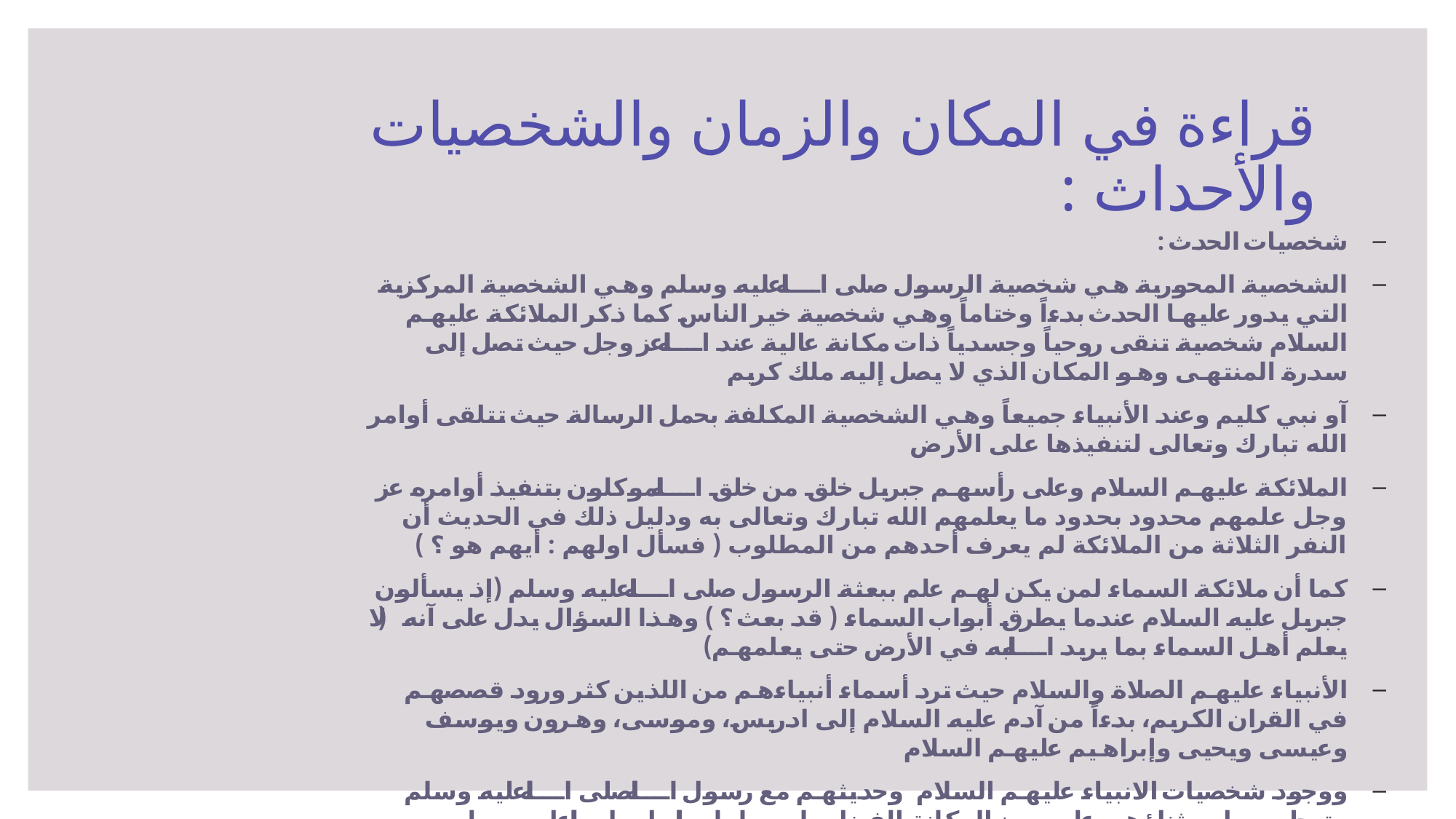

# قراءة في المكان والزمان والشخصيات والأحداث :
شخصيات الحدث :
الشخصية المحورية هي شخصية الرسول صلى الله عليه وسلم وهي الشخصية المركزية التي يدور عليها الحدث بدءاً وختاماً وهي شخصية خير الناس كما ذكر الملائكة عليهم السلام شخصية تنقى روحياً وجسدياً ذات مكانة عالية عند الله عز وجل حيث تصل إلى سدرة المنتهى وهو المكان الذي لا يصل إليه ملك كريم
آو نبي كليم وعند الأنبياء جميعاً وهي الشخصية المكلفة بحمل الرسالة حيث تتلقى أوامر الله تبارك وتعالى لتنفيذها على الأرض
الملائكة عليهم السلام وعلى رأسهم جبريل خلق من خلق الله موكلون بتنفيذ أوامره عز وجل علمهم محدود بحدود ما يعلمهم الله تبارك وتعالى به ودليل ذلك في الحديث أن النفر الثلاثة من الملائكة لم يعرف أحدهم من المطلوب ( فسأل اولهم : أيهم هو ؟ )
كما أن ملائكة السماء لمن يكن لهم علم ببعثة الرسول صلى الله عليه وسلم (إذ يسألون جبريل عليه السلام عندما يطرق أبواب السماء ( قد بعث ؟ ) وهذا السؤال يدل على آنه (لا يعلم أهل السماء بما يريد الله به في الأرض حتى يعلمهم)
الأنبياء عليهم الصلاة والسلام حيث ترد أسماء أنبياءهم من اللذين كثر ورود قصصهم في القران الكريم، بدءاً من آدم عليه السلام إلى ادريس، وموسى، وهرون ويوسف وعيسى ويحيى وإبراهيم عليهم السلام
ووجود شخصيات الانبياء عليهم السلام  وحديثهم مع رسول الله صلى الله عليه وسلم وتبجليهم له وثناؤهم عليه يبرز المكانة الفضلى لرسول الله صلى الله عليه وسلم وتقديمهم عليهم جميعا حتى قال موسى عليه السلام : ( رب لم أظن أن يرفع علي أحد).
ومن صفات الأنبياء انهم : تنام عيونهم ولا تنام قلوبهم.